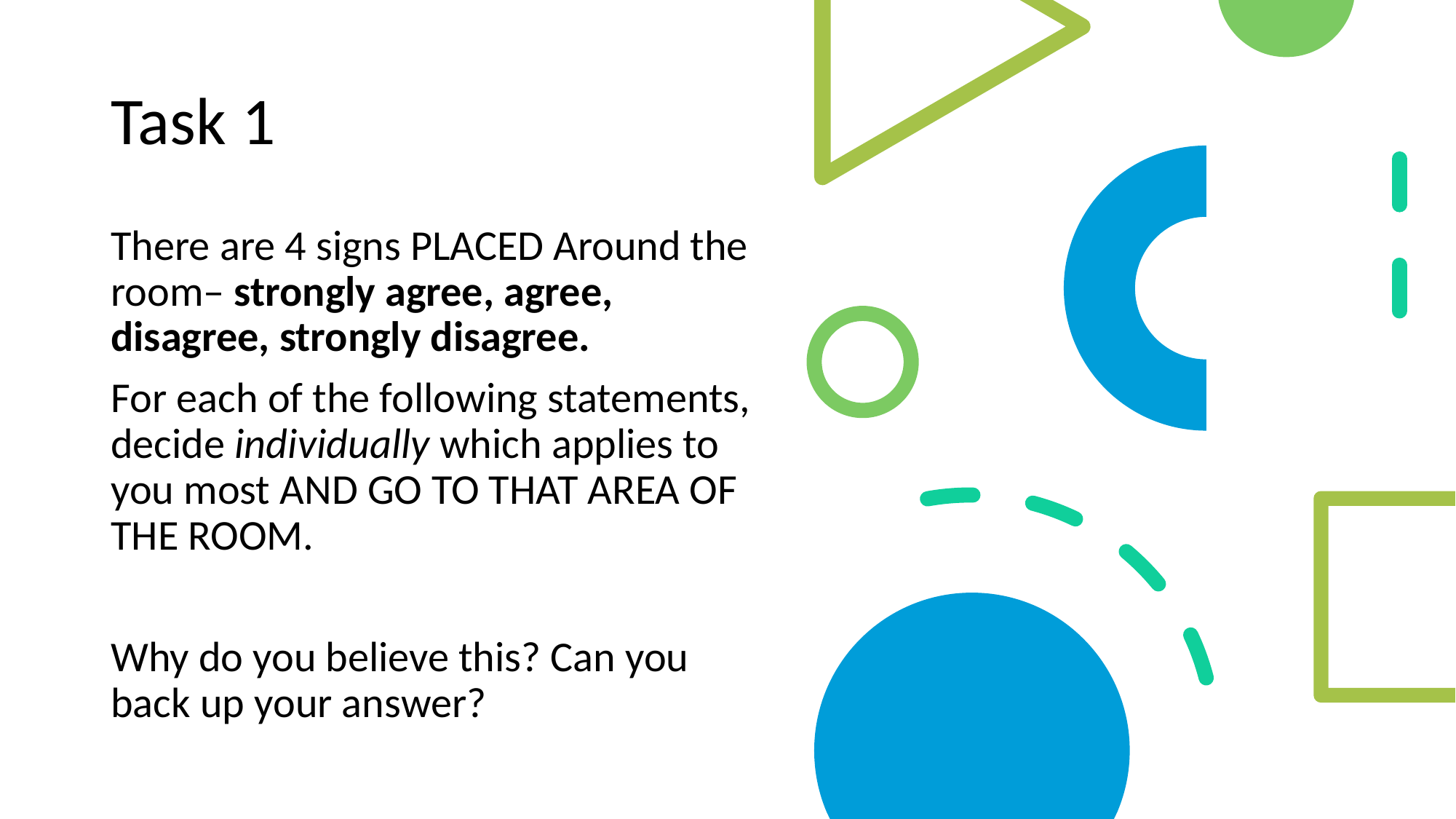

# Task 1

There are 4 signs PLACED Around the room– strongly agree, agree, disagree, strongly disagree.
For each of the following statements, decide individually which applies to you most AND GO TO THAT AREA OF THE ROOM.

Why do you believe this? Can you back up your answer?